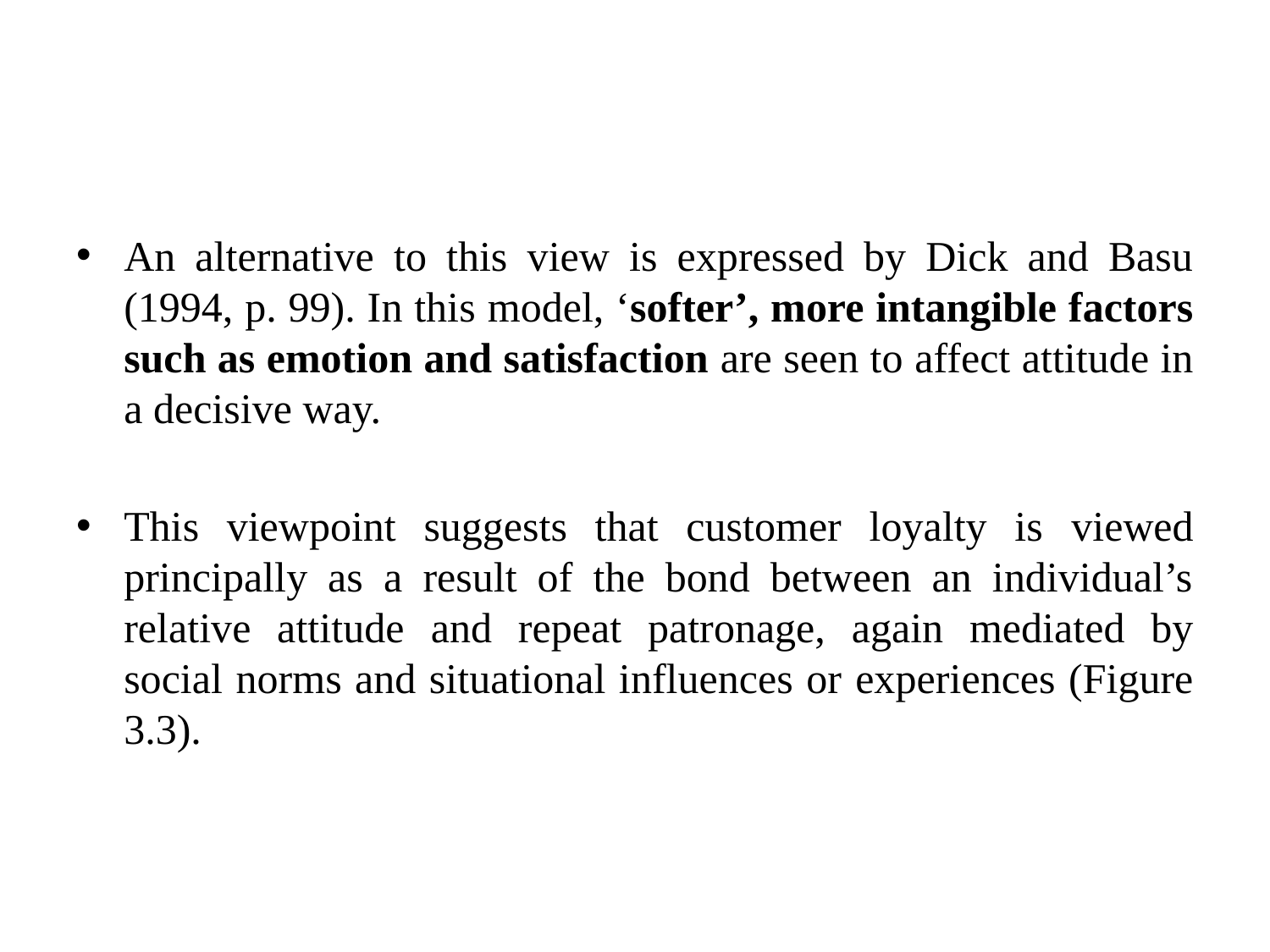

An alternative to this view is expressed by Dick and Basu (1994, p. 99). In this model, ‘softer’, more intangible factors such as emotion and satisfaction are seen to affect attitude in a decisive way.

This viewpoint suggests that customer loyalty is viewed principally as a result of the bond between an individual’s relative attitude and repeat patronage, again mediated by social norms and situational influences or experiences (Figure 3.3).